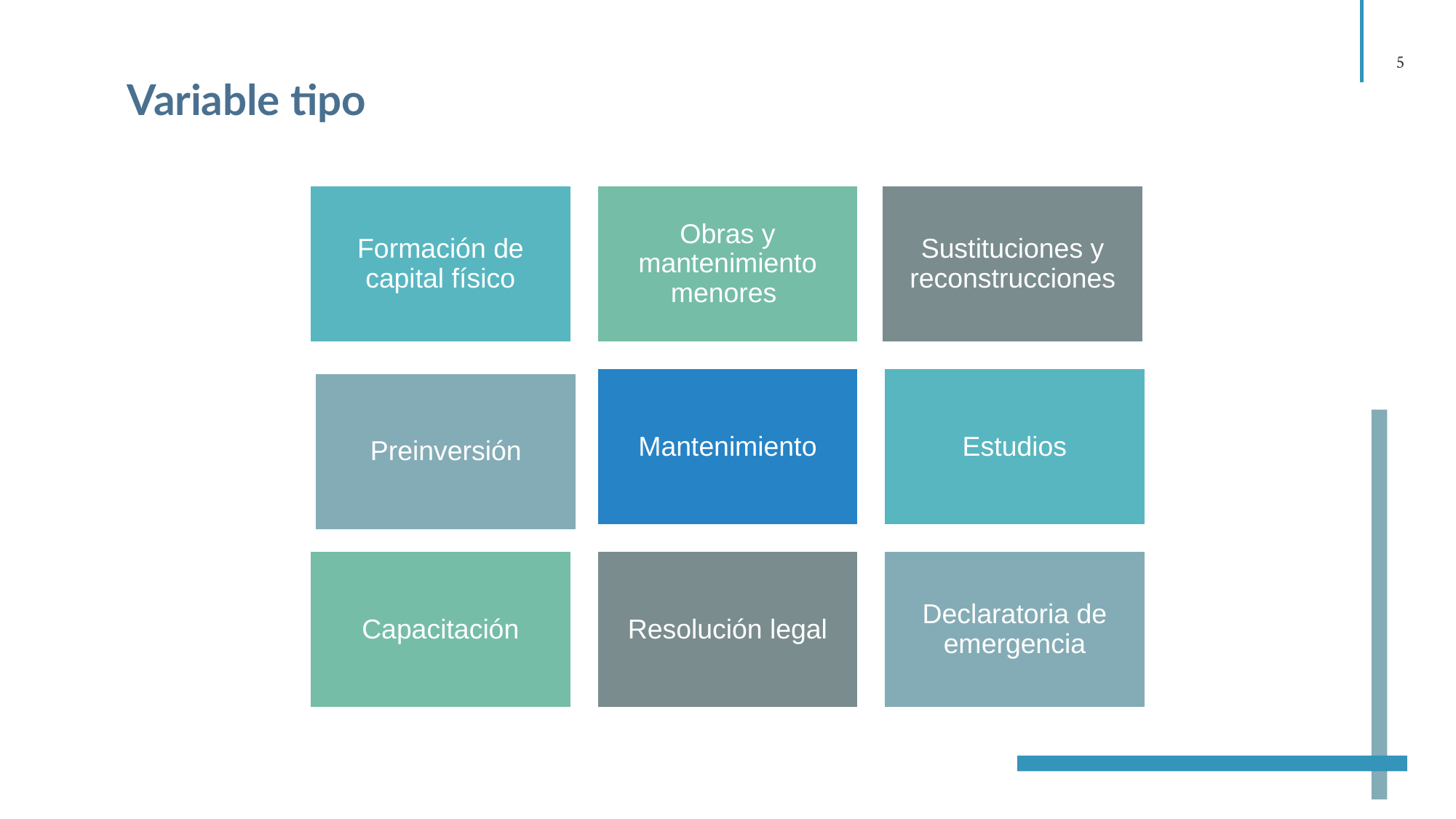

Variable tipo
Formación de capital físico
Obras y mantenimiento menores
Sustituciones y reconstrucciones
Preinversión
Mantenimiento
Estudios
Capacitación
Resolución legal
Declaratoria de emergencia